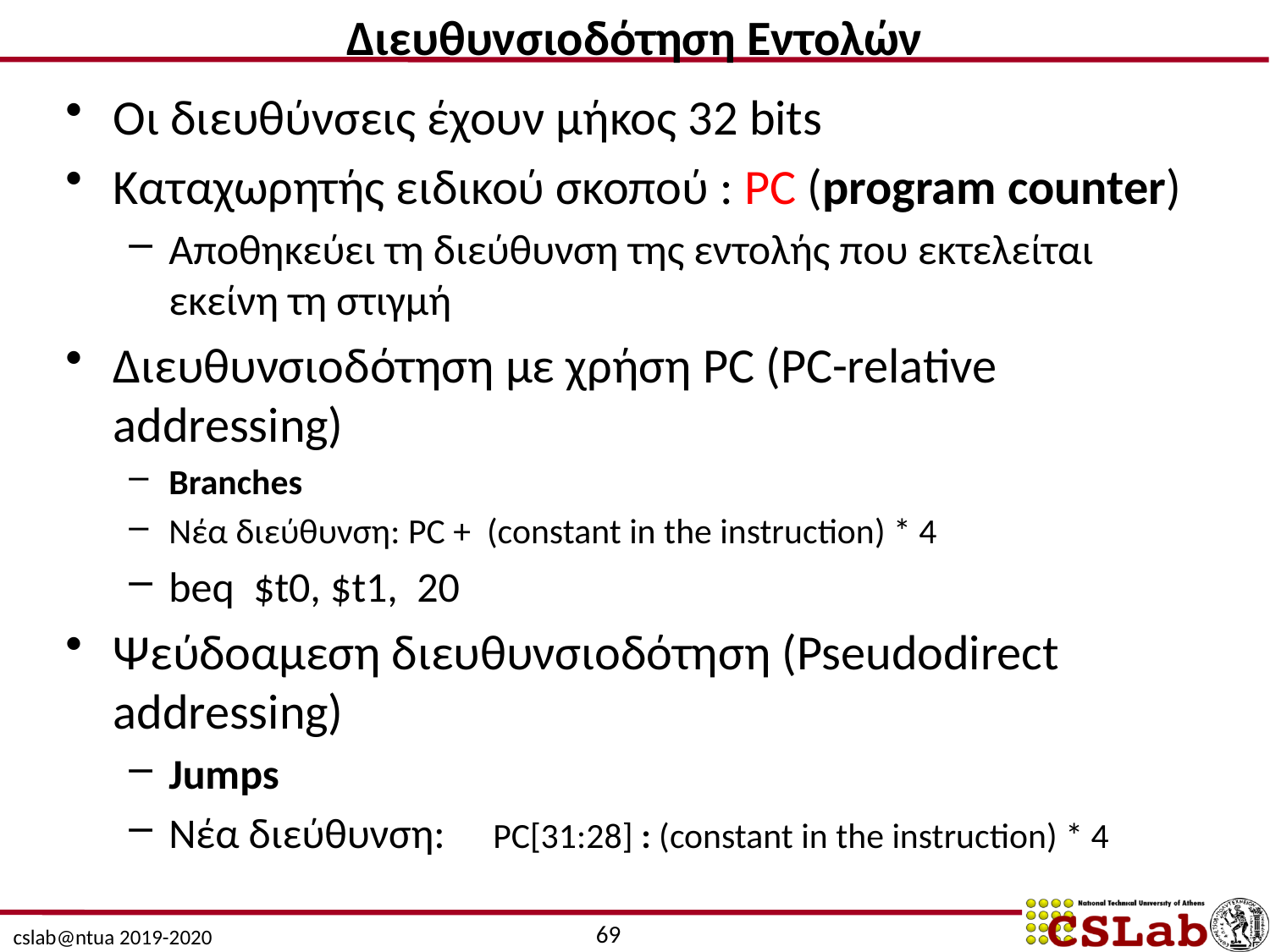

Διευθυνσιοδότηση Εντολών
Οι διευθύνσεις έχουν μήκος 32 bits
Καταχωρητής ειδικού σκοπού : PC (program counter)
Αποθηκεύει τη διεύθυνση της εντολής που εκτελείται εκείνη τη στιγμή
Διευθυνσιοδότηση με χρήση PC (PC-relative addressing)
Branches
Νέα διεύθυνση: PC +  (constant in the instruction) * 4
beq  $t0, $t1,  20
Ψεύδοαμεση διευθυνσιοδότηση (Pseudodirect addressing)
Jumps
Νέα διεύθυνση:     PC[31:28] : (constant in the instruction) * 4
69
cslab@ntua 2019-2020